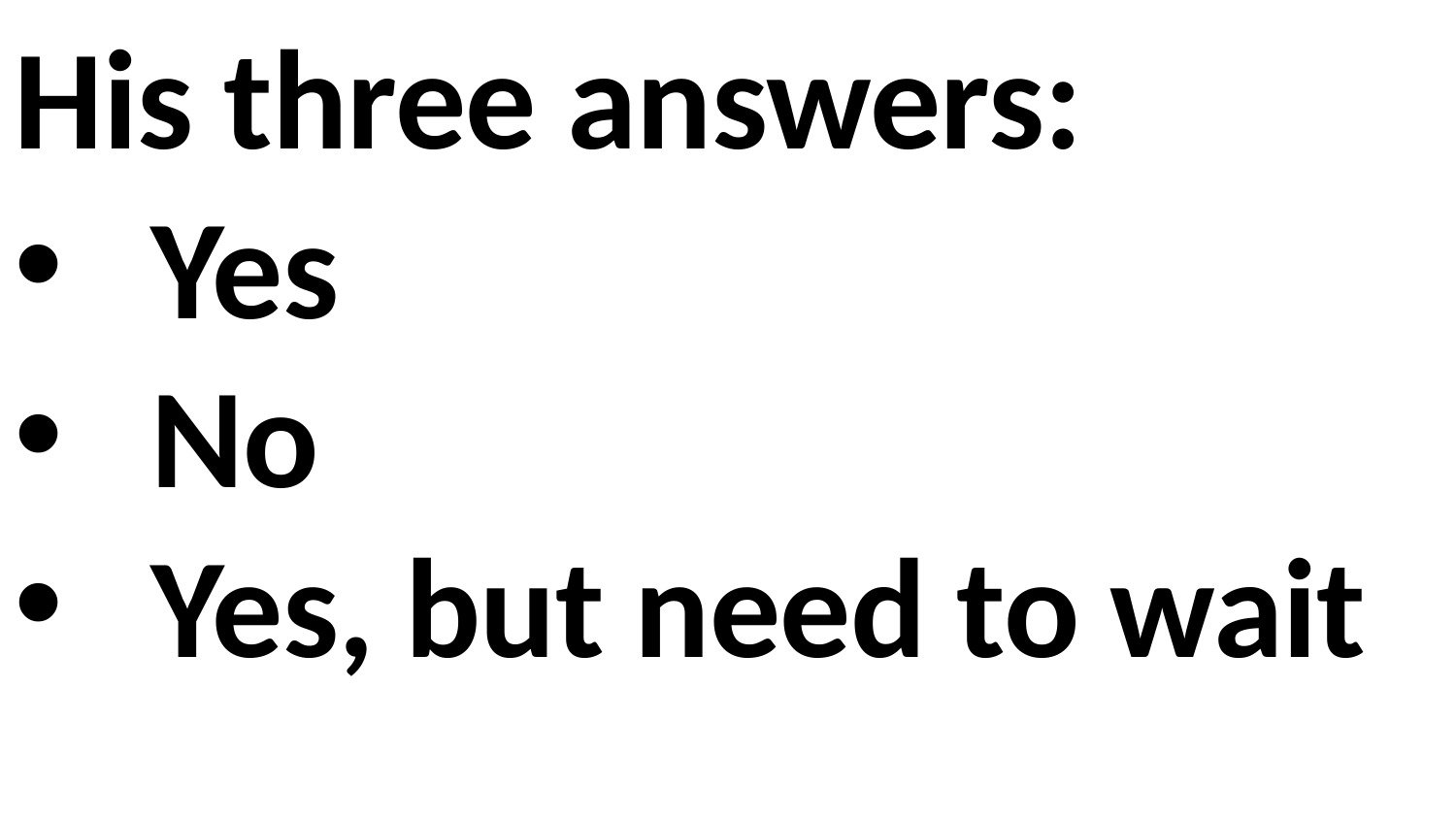

His three answers:
Yes
No
Yes, but need to wait